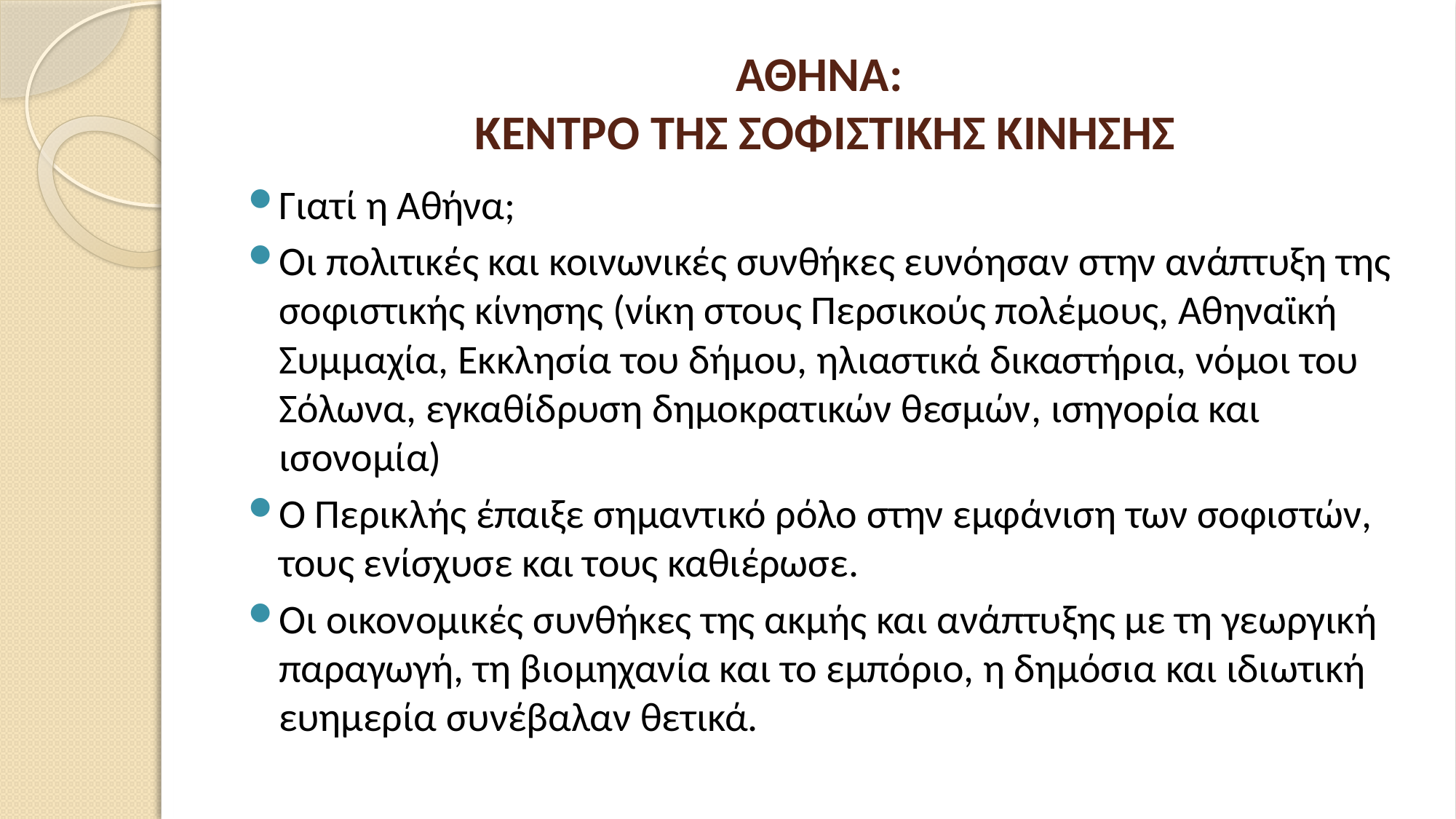

# ΑΘΗΝΑ: ΚΕΝΤΡΟ ΤΗΣ ΣΟΦΙΣΤΙΚΗΣ ΚΙΝΗΣΗΣ
Γιατί η Αθήνα;
Οι πολιτικές και κοινωνικές συνθήκες ευνόησαν στην ανάπτυξη της σοφιστικής κίνησης (νίκη στους Περσικούς πολέμους, Αθηναϊκή Συμμαχία, Εκκλησία του δήμου, ηλιαστικά δικαστήρια, νόμοι του Σόλωνα, εγκαθίδρυση δημοκρατικών θεσμών, ισηγορία και ισονομία)
Ο Περικλής έπαιξε σημαντικό ρόλο στην εμφάνιση των σοφιστών, τους ενίσχυσε και τους καθιέρωσε.
Οι οικονομικές συνθήκες της ακμής και ανάπτυξης με τη γεωργική παραγωγή, τη βιομηχανία και το εμπόριο, η δημόσια και ιδιωτική ευημερία συνέβαλαν θετικά.